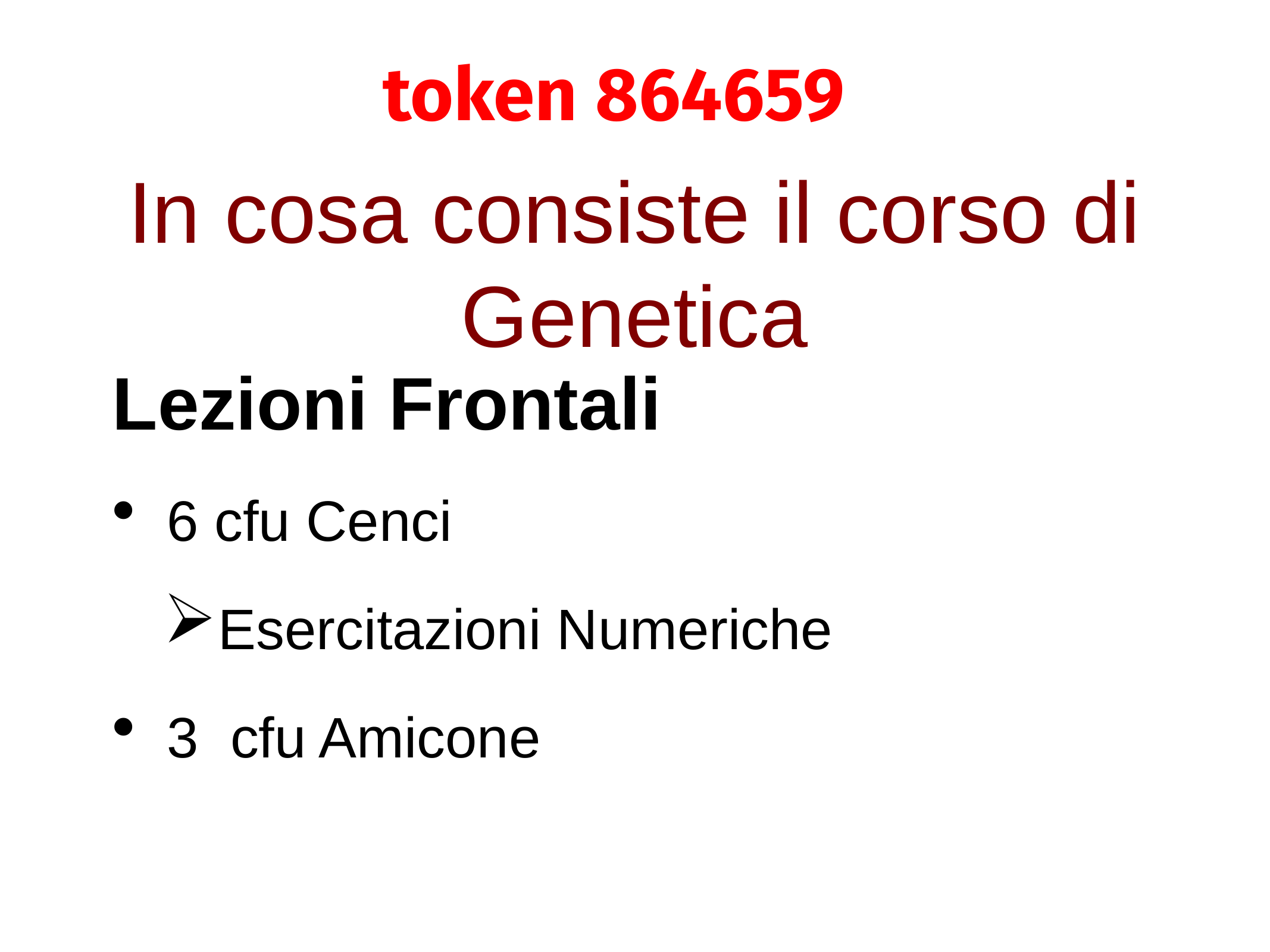

token 864659
# In cosa consiste il corso di Genetica
Lezioni Frontali
6 cfu Cenci
Esercitazioni Numeriche
3  cfu Amicone